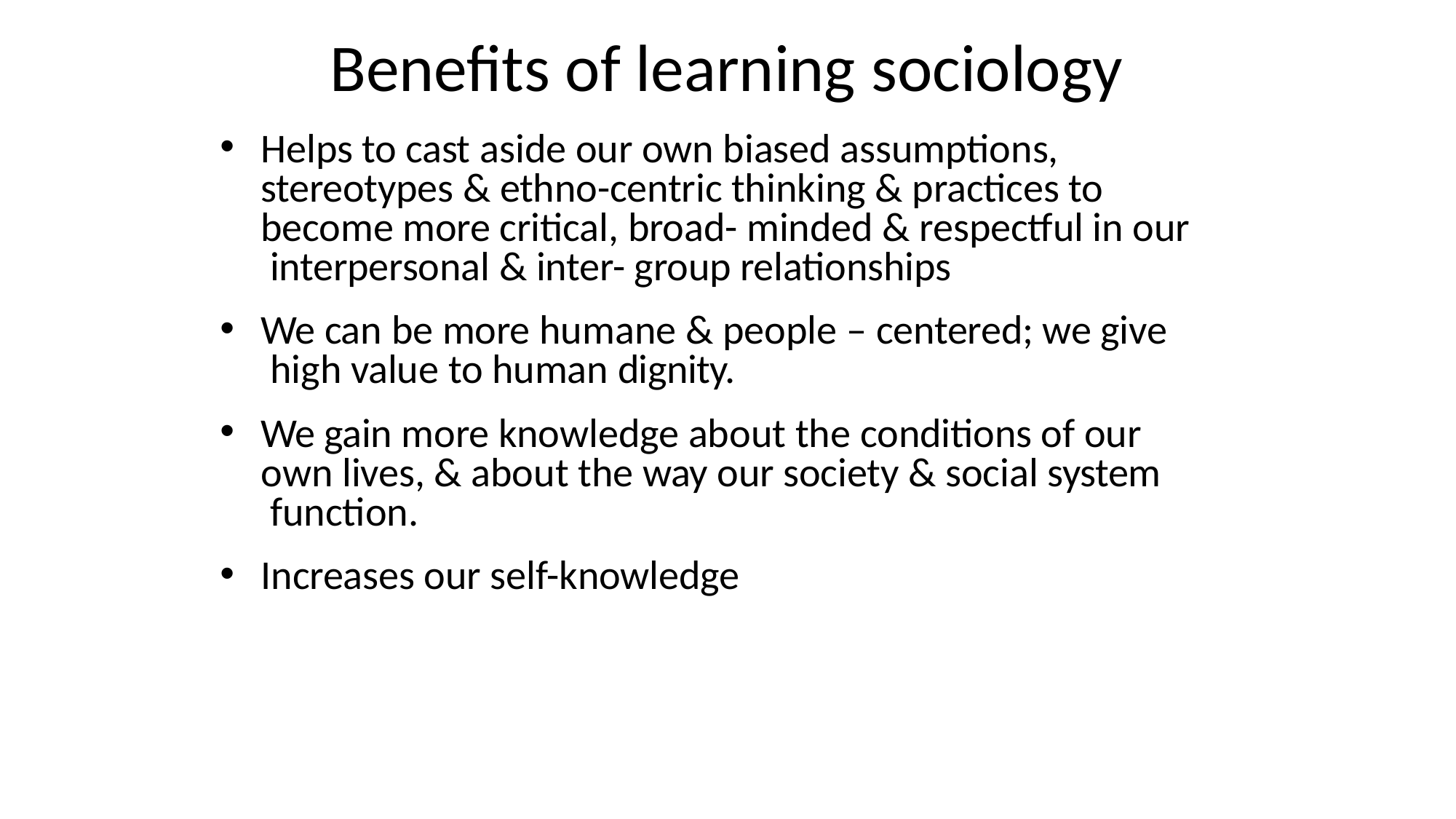

# Benefits of learning sociology
Helps to cast aside our own biased assumptions,  stereotypes & ethno-centric thinking & practices to  become more critical, broad- minded & respectful in our  interpersonal & inter- group relationships
We can be more humane & people – centered; we give  high value to human dignity.
We gain more knowledge about the conditions of our  own lives, & about the way our society & social system  function.
Increases our self-knowledge